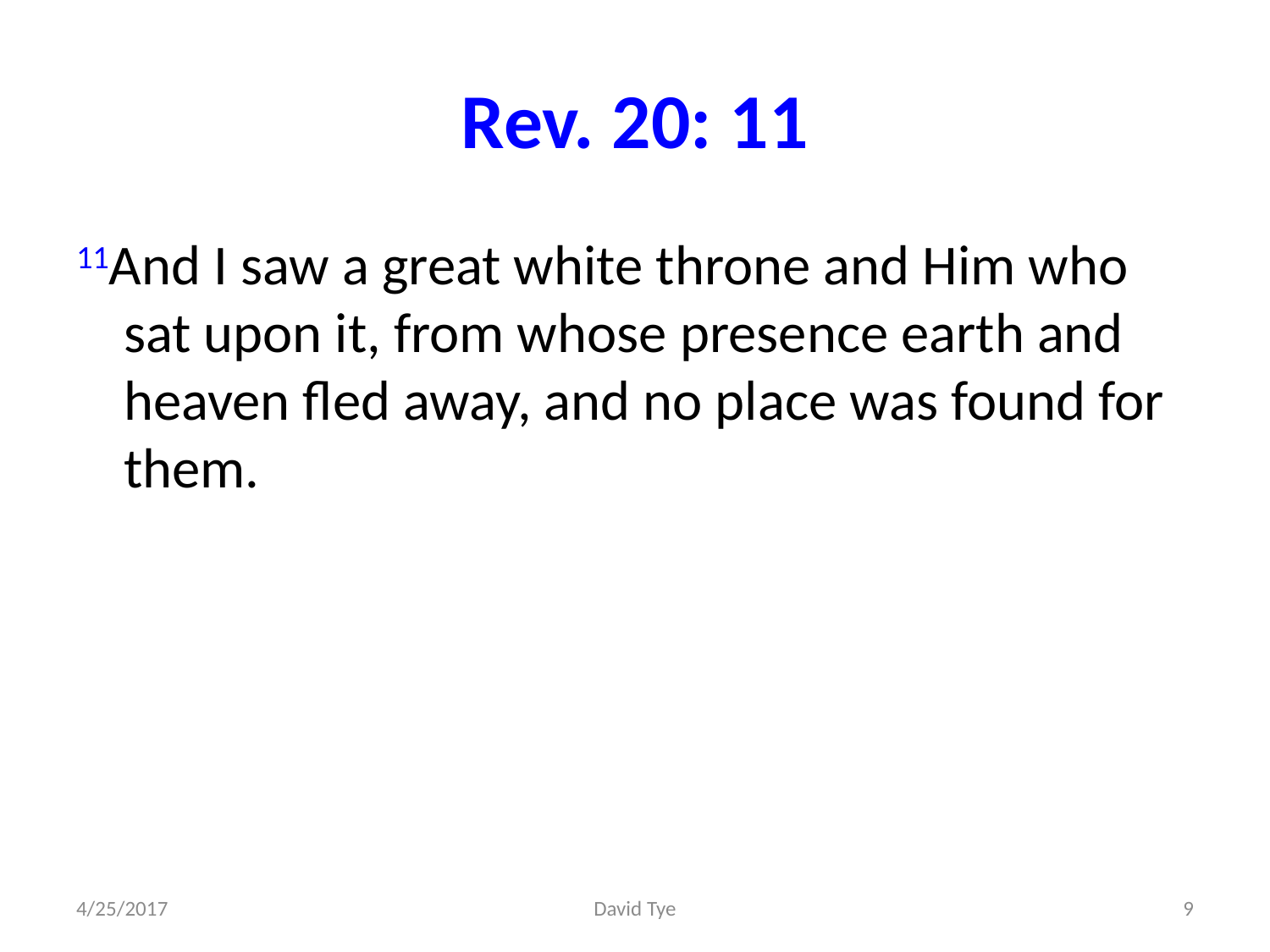

# Rev. 20: 11
11And I saw a great white throne and Him who sat upon it, from whose presence earth and heaven fled away, and no place was found for them.
4/25/2017
David Tye
9